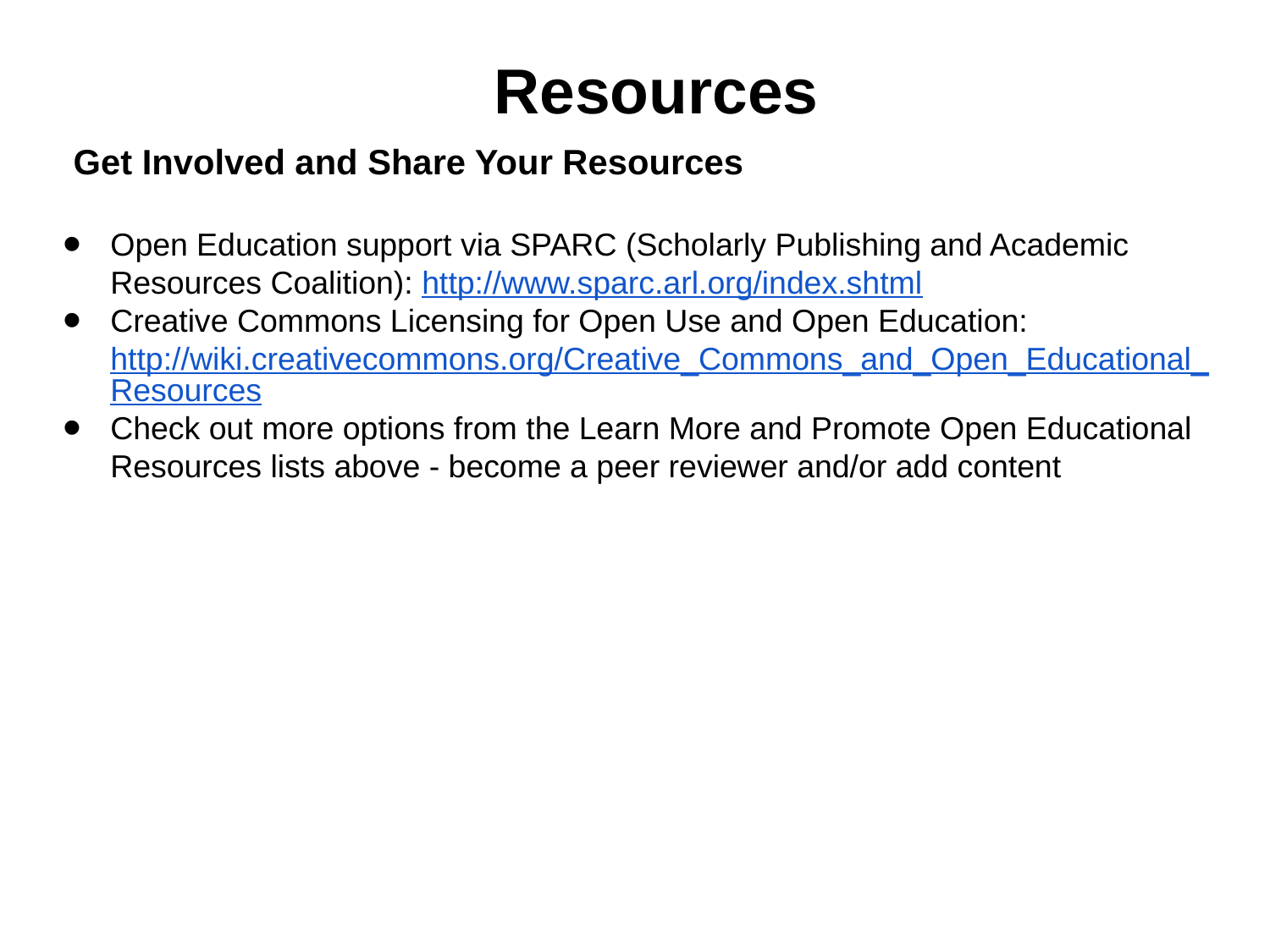

# Resources
Get Involved and Share Your Resources

Open Education support via SPARC (Scholarly Publishing and Academic Resources Coalition): http://www.sparc.arl.org/index.shtml
Creative Commons Licensing for Open Use and Open Education: http://wiki.creativecommons.org/Creative_Commons_and_Open_Educational_Resources
Check out more options from the Learn More and Promote Open Educational Resources lists above - become a peer reviewer and/or add content